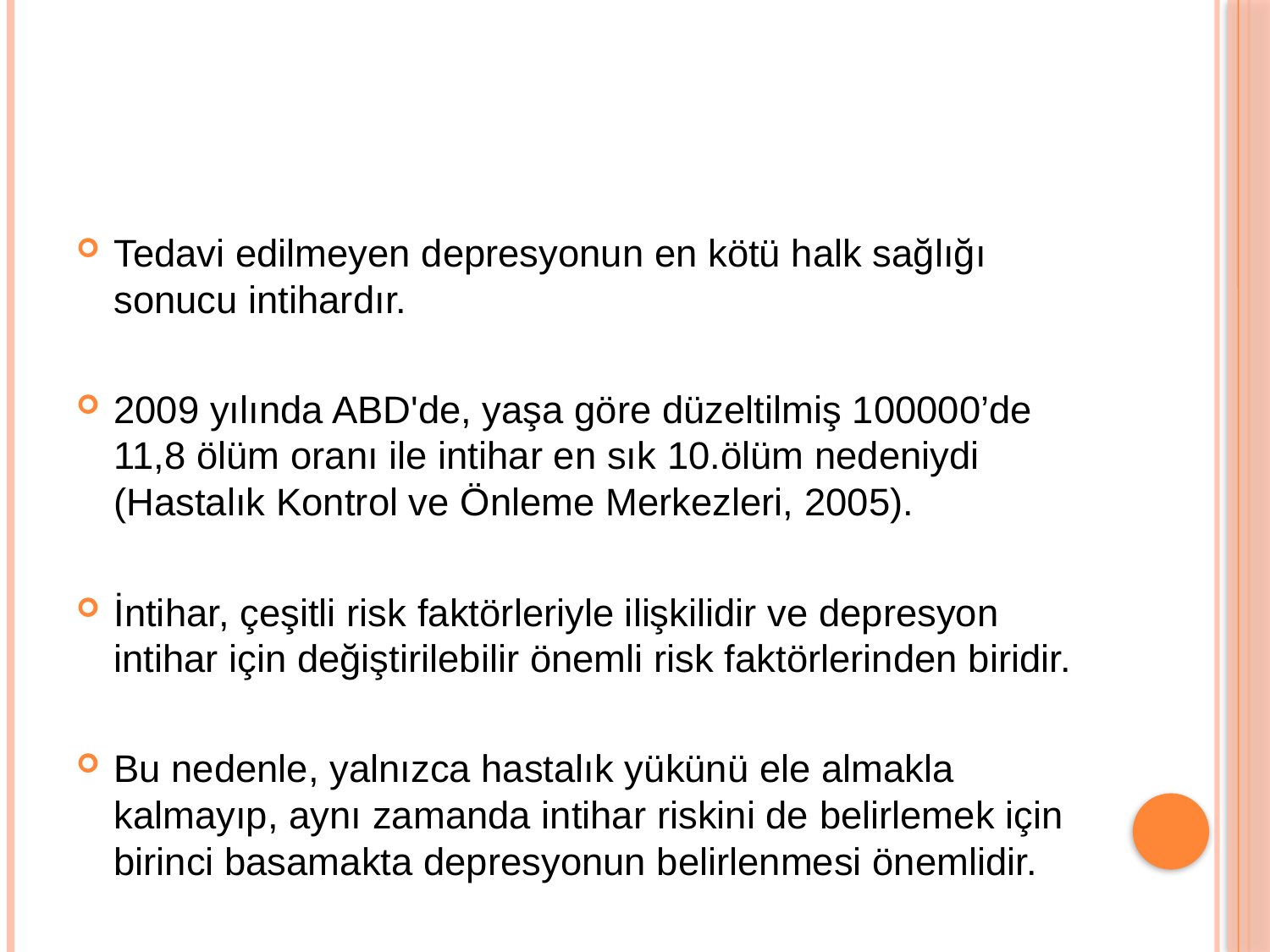

#
Tedavi edilmeyen depresyonun en kötü halk sağlığı sonucu intihardır.

2009 yılında ABD'de, yaşa göre düzeltilmiş 100000’de 11,8 ölüm oranı ile intihar en sık 10.ölüm nedeniydi (Hastalık Kontrol ve Önleme Merkezleri, 2005).

İntihar, çeşitli risk faktörleriyle ilişkilidir ve depresyon intihar için değiştirilebilir önemli risk faktörlerinden biridir.

Bu nedenle, yalnızca hastalık yükünü ele almakla kalmayıp, aynı zamanda intihar riskini de belirlemek için birinci basamakta depresyonun belirlenmesi önemlidir.